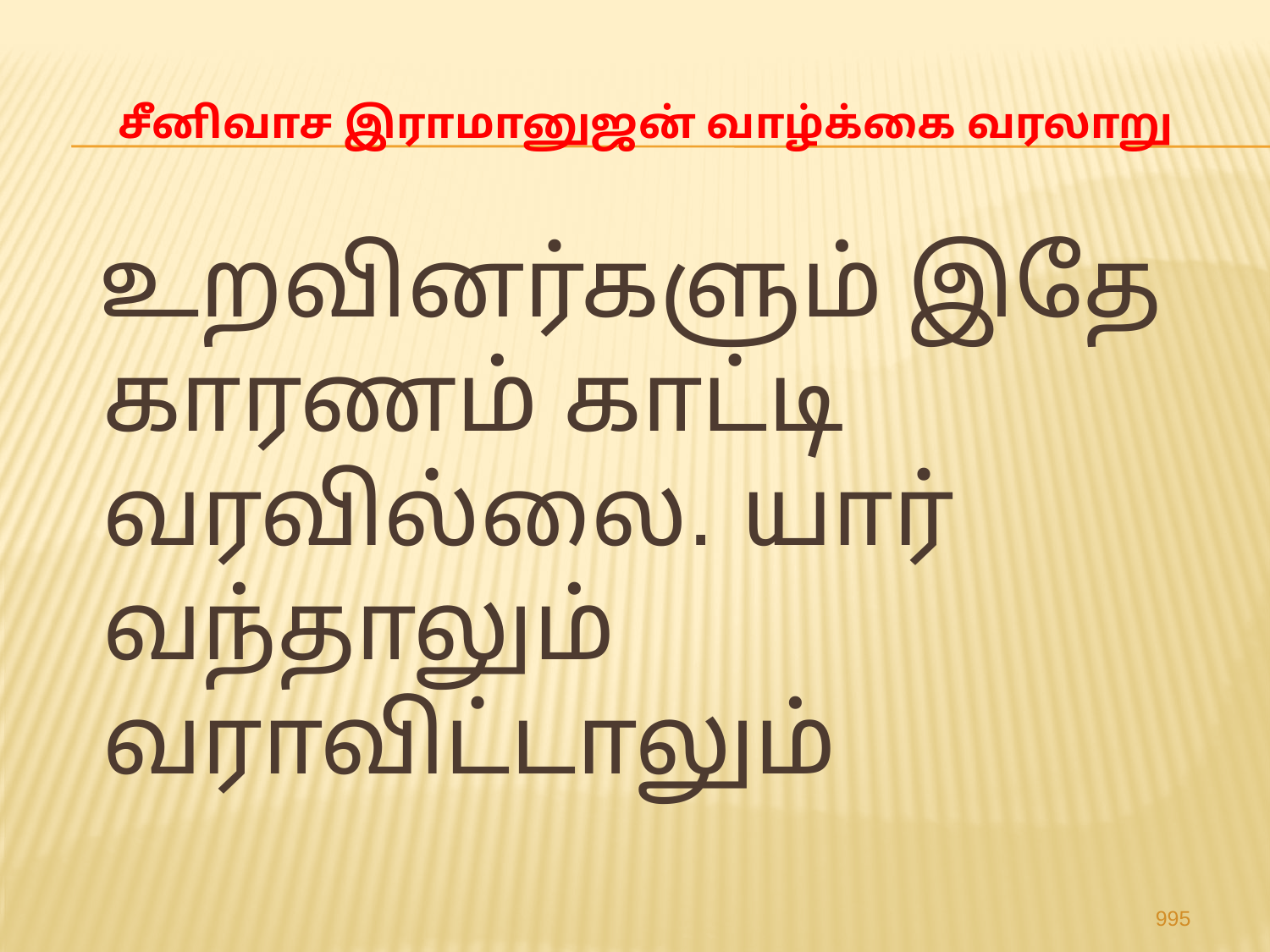

# சீனிவாச இராமானுஜன் வாழ்க்கை வரலாறு
   உறவினர்களும் இதே காரணம் காட்டி வரவில்லை. யார் வந்தாலும் வராவிட்டாலும்

995